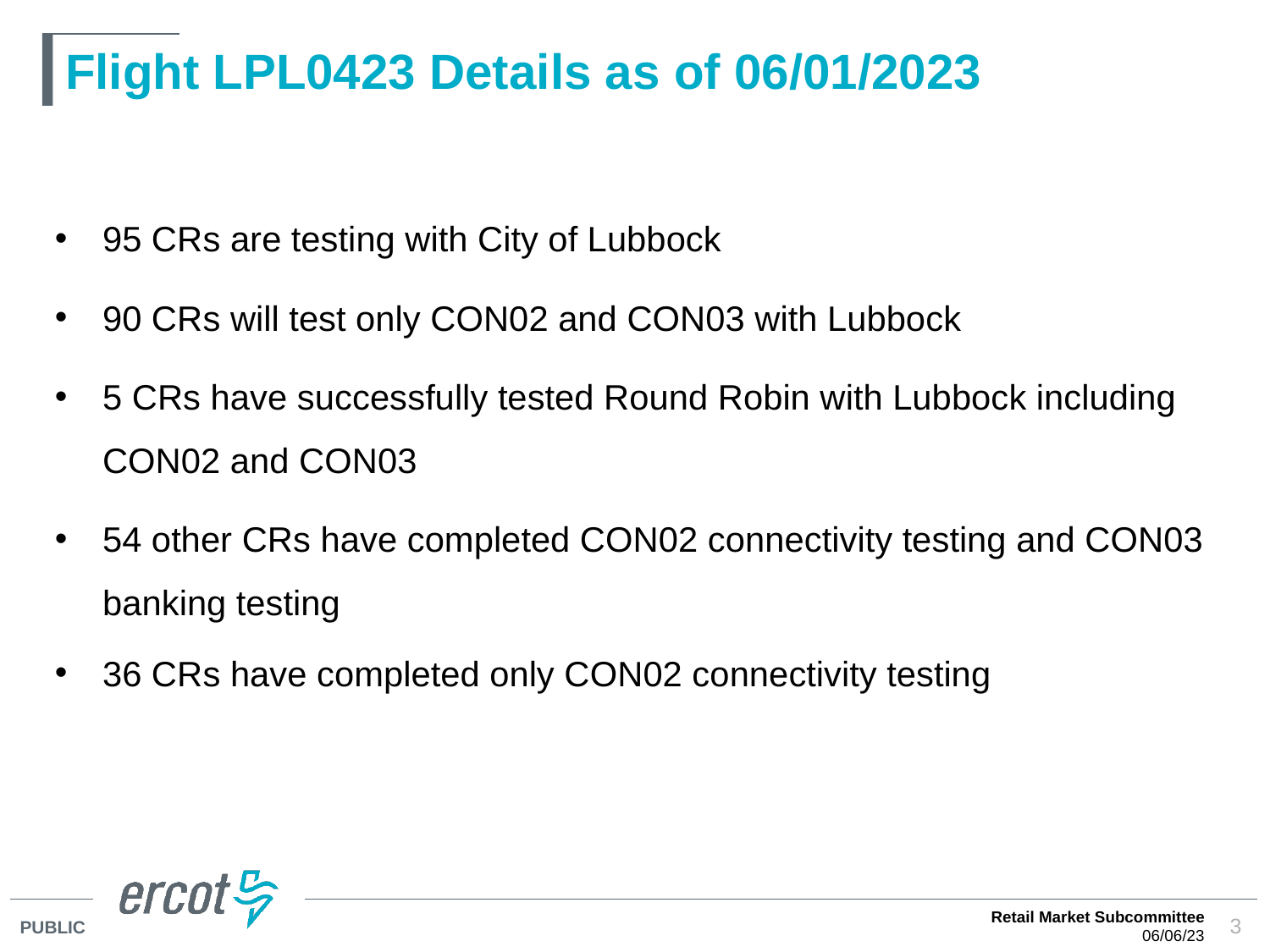

# Flight LPL0423 Details as of 06/01/2023
95 CRs are testing with City of Lubbock
90 CRs will test only CON02 and CON03 with Lubbock
5 CRs have successfully tested Round Robin with Lubbock including CON02 and CON03
54 other CRs have completed CON02 connectivity testing and CON03 banking testing
36 CRs have completed only CON02 connectivity testing
Retail Market Subcommittee
06/06/23
3